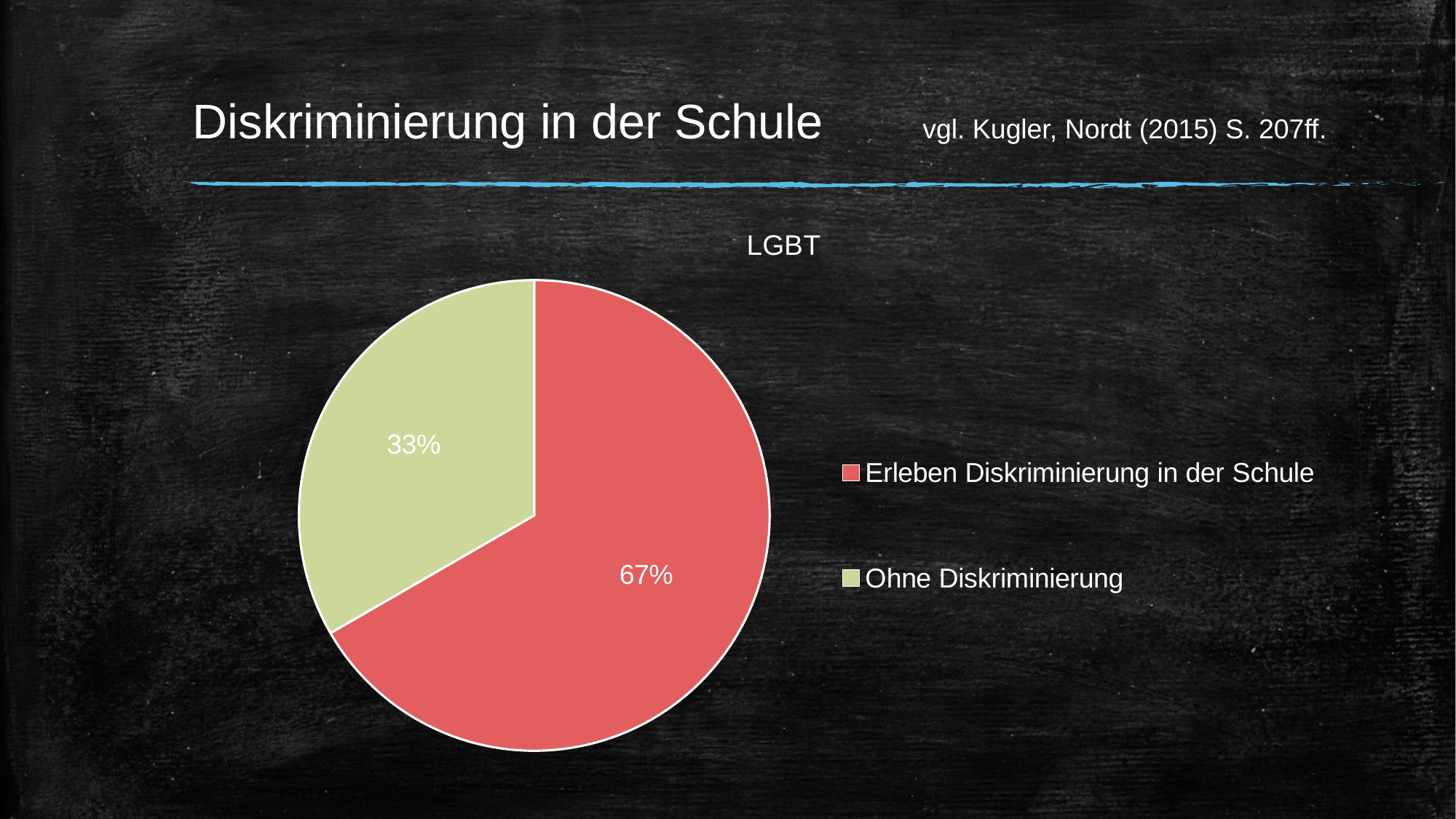

# Diskriminierung in der Schule
vgl. Kugler, Nordt (2015) S. 207ff.

### Chart:

| Category | LGBT |
|---|---|
| Erleben Diskriminierung in der Schule | 0.66 |
| Ohne Diskriminierung  | 0.33 |